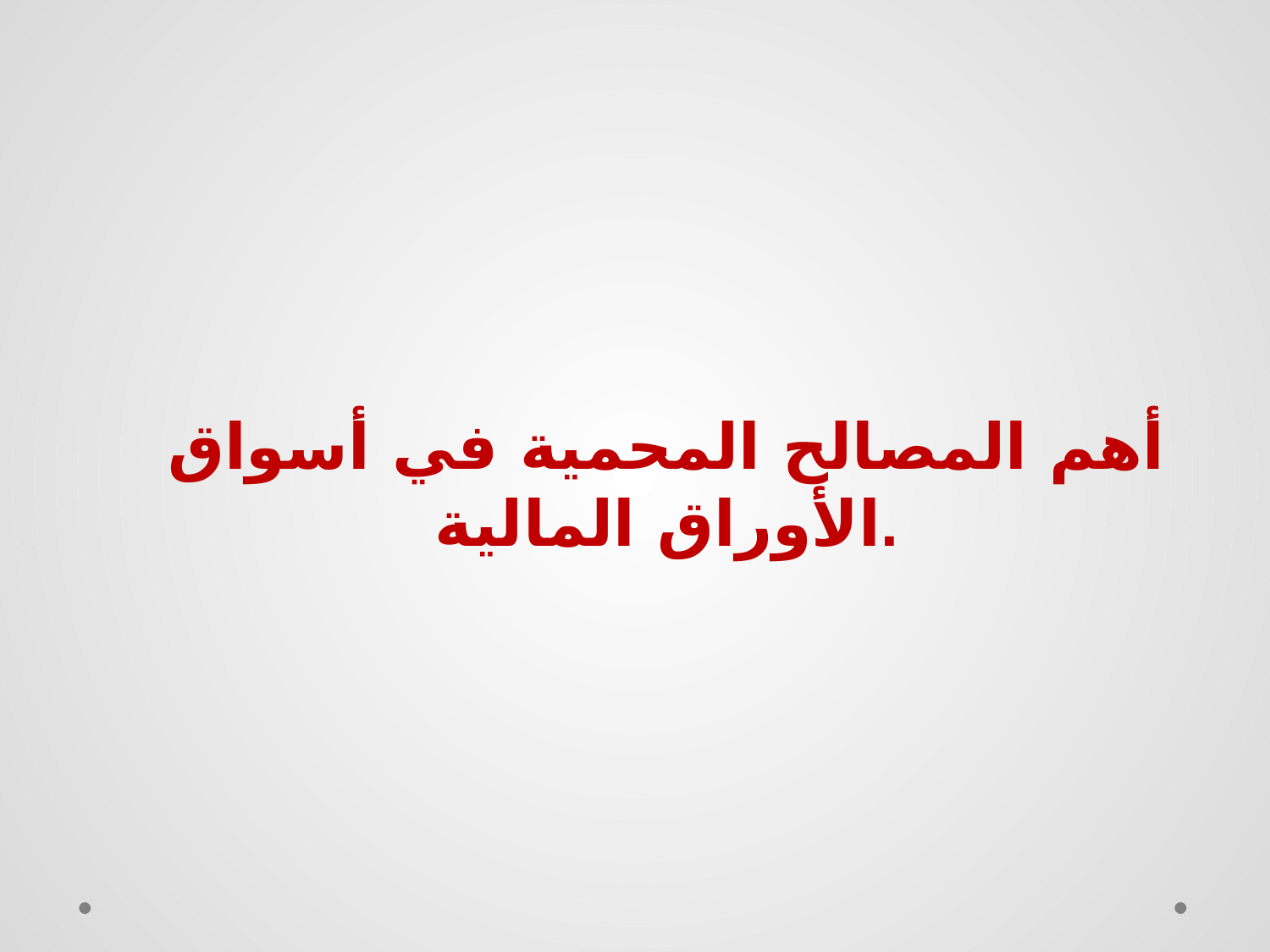

#

أهم المصالح المحمية في أسواق الأوراق المالية.